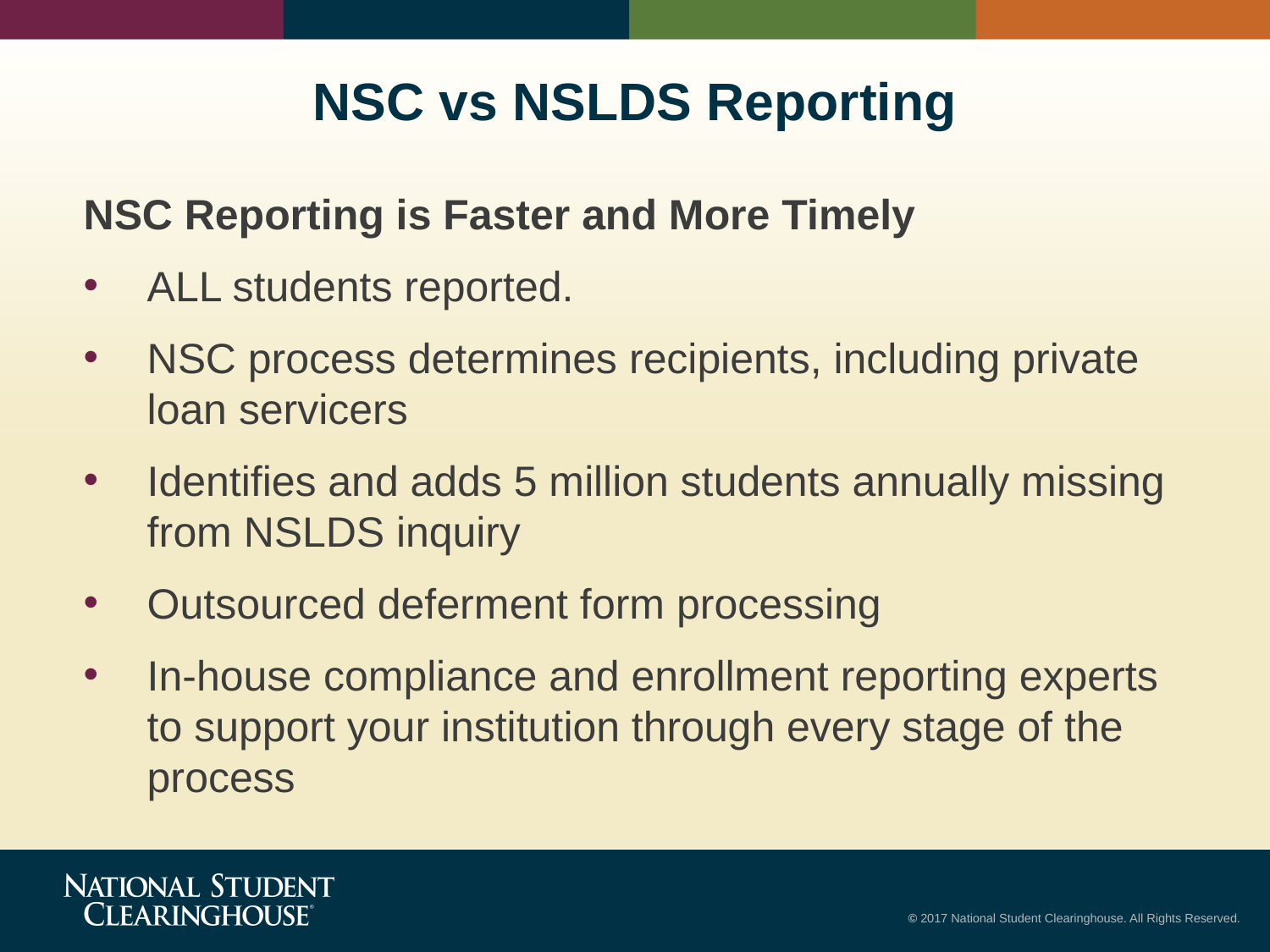

# NSC vs NSLDS Reporting
NSC Reporting is Faster and More Timely
ALL students reported.
NSC process determines recipients, including private loan servicers
Identifies and adds 5 million students annually missing from NSLDS inquiry
Outsourced deferment form processing
In-house compliance and enrollment reporting experts to support your institution through every stage of the  process